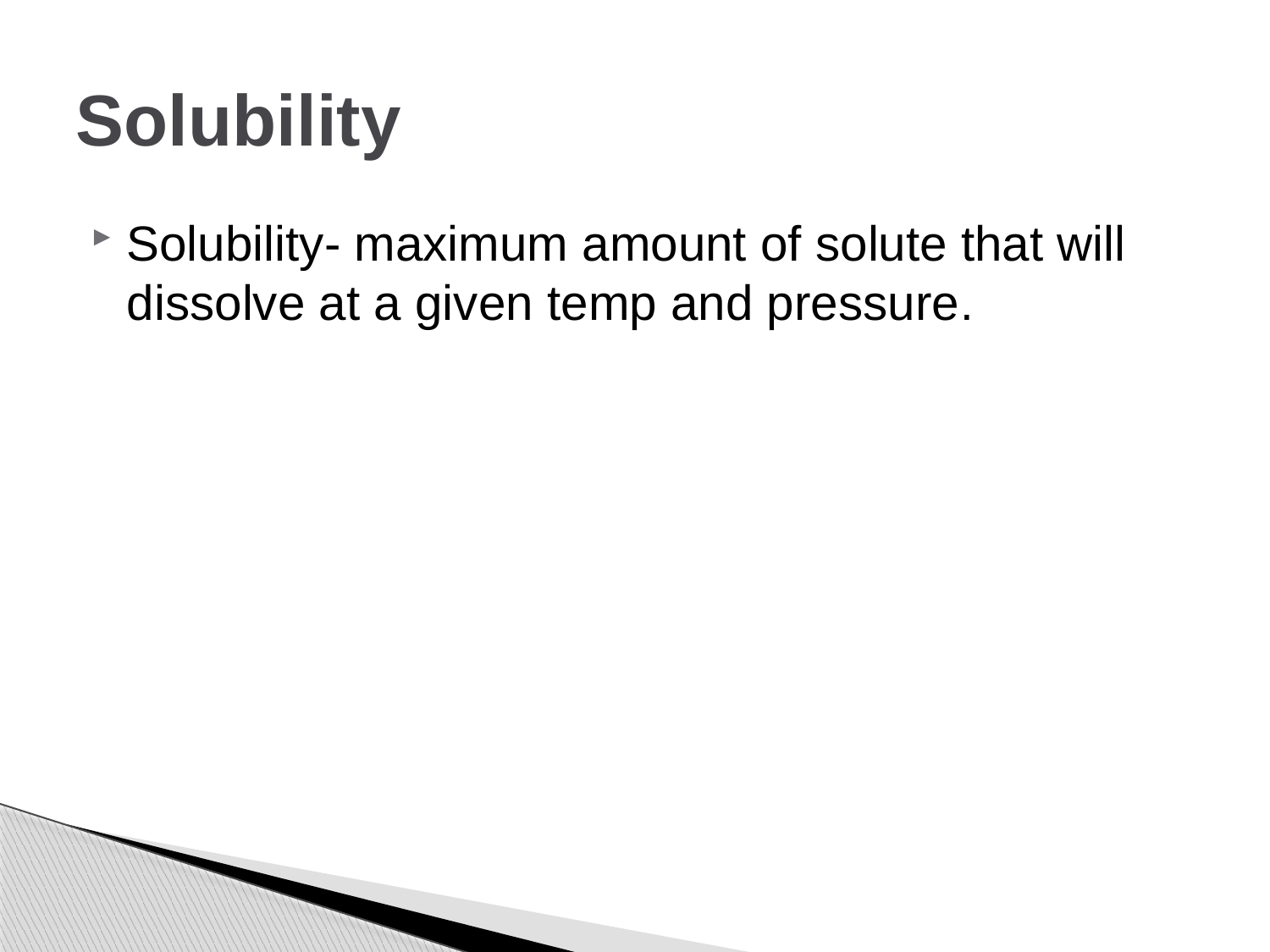

# Solubility
Solubility- maximum amount of solute that will dissolve at a given temp and pressure.